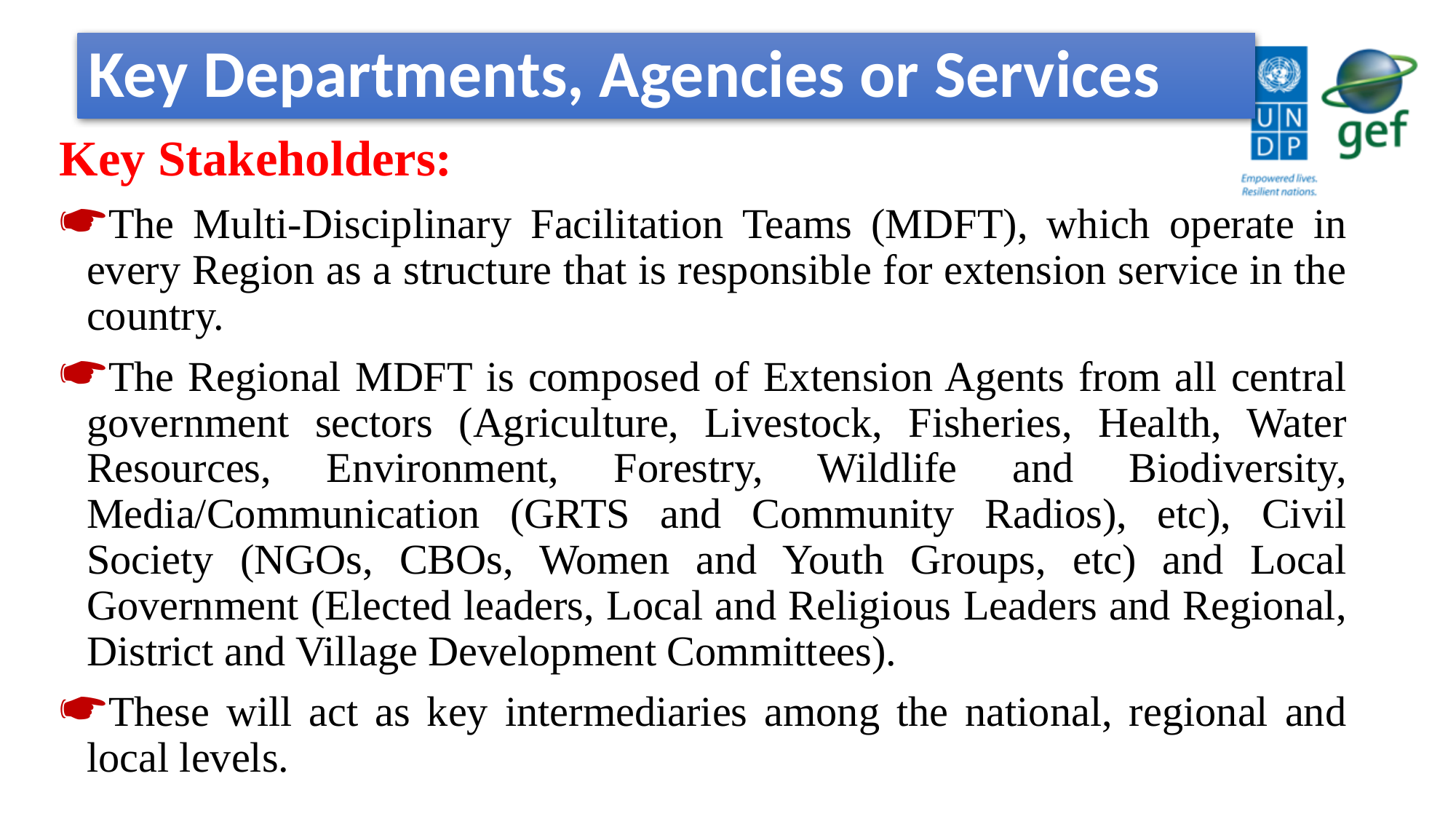

# Key Departments, Agencies or Services
Key Stakeholders:
The Multi-Disciplinary Facilitation Teams (MDFT), which operate in every Region as a structure that is responsible for extension service in the country.
The Regional MDFT is composed of Extension Agents from all central government sectors (Agriculture, Livestock, Fisheries, Health, Water Resources, Environment, Forestry, Wildlife and Biodiversity, Media/Communication (GRTS and Community Radios), etc), Civil Society (NGOs, CBOs, Women and Youth Groups, etc) and Local Government (Elected leaders, Local and Religious Leaders and Regional, District and Village Development Committees).
These will act as key intermediaries among the national, regional and local levels.